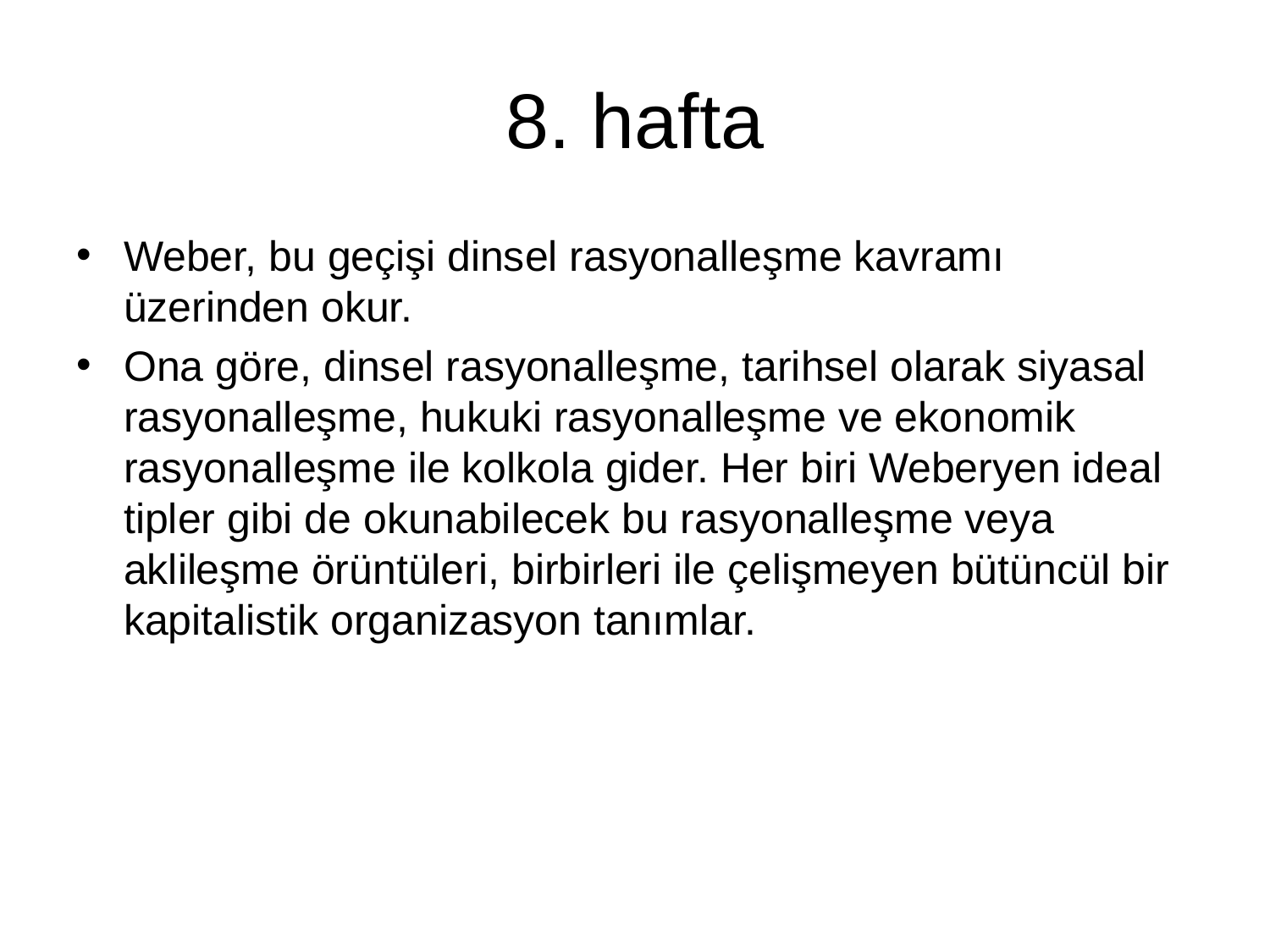

# 8. hafta
Weber, bu geçişi dinsel rasyonalleşme kavramı üzerinden okur.
Ona göre, dinsel rasyonalleşme, tarihsel olarak siyasal rasyonalleşme, hukuki rasyonalleşme ve ekonomik rasyonalleşme ile kolkola gider. Her biri Weberyen ideal tipler gibi de okunabilecek bu rasyonalleşme veya aklileşme örüntüleri, birbirleri ile çelişmeyen bütüncül bir kapitalistik organizasyon tanımlar.